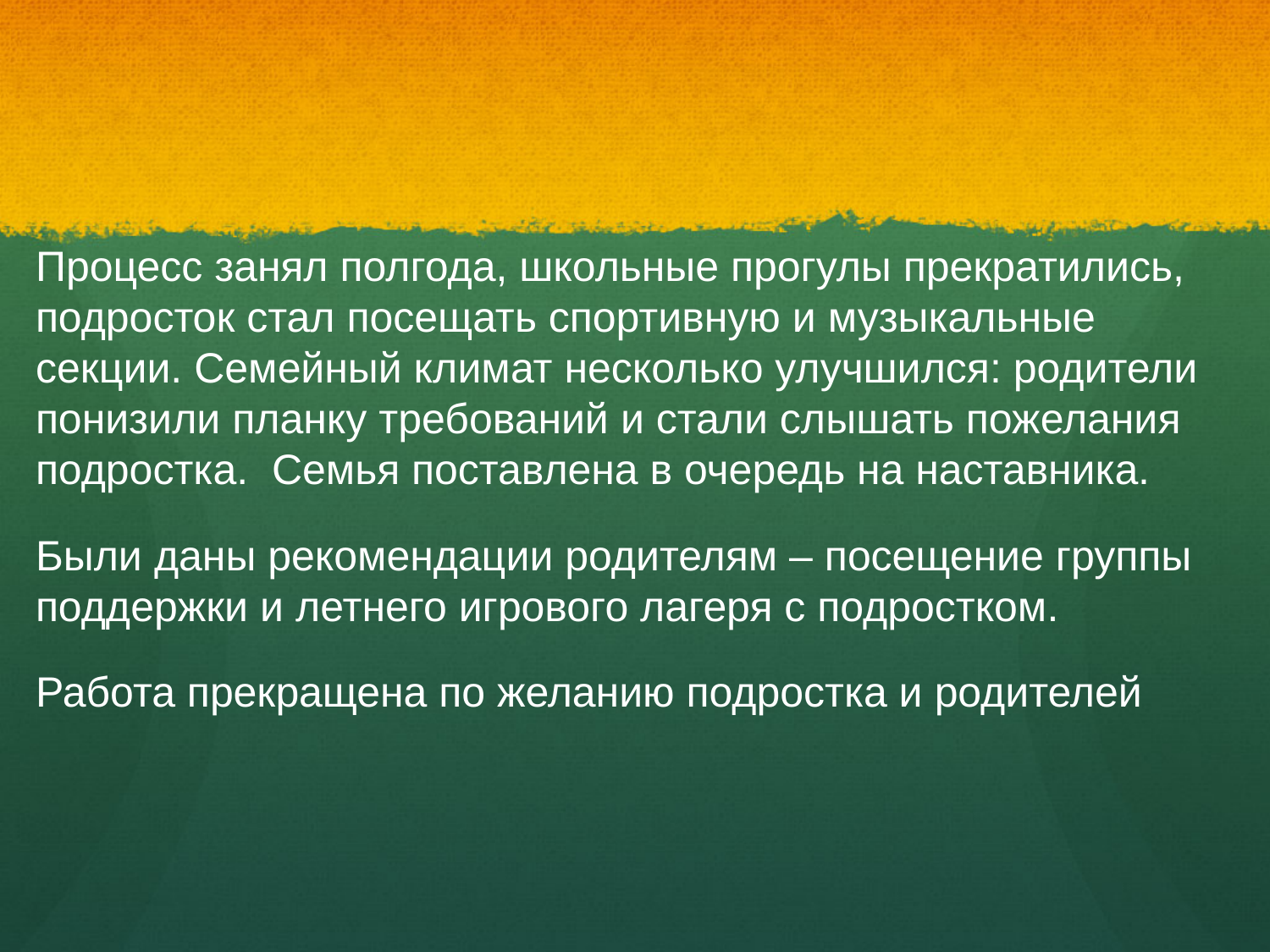

Процесс занял полгода, школьные прогулы прекратились, подросток стал посещать спортивную и музыкальные секции. Семейный климат несколько улучшился: родители понизили планку требований и стали слышать пожелания подростка.  Семья поставлена в очередь на наставника.
Были даны рекомендации родителям – посещение группы поддержки и летнего игрового лагеря с подростком.
Работа прекращена по желанию подростка и родителей